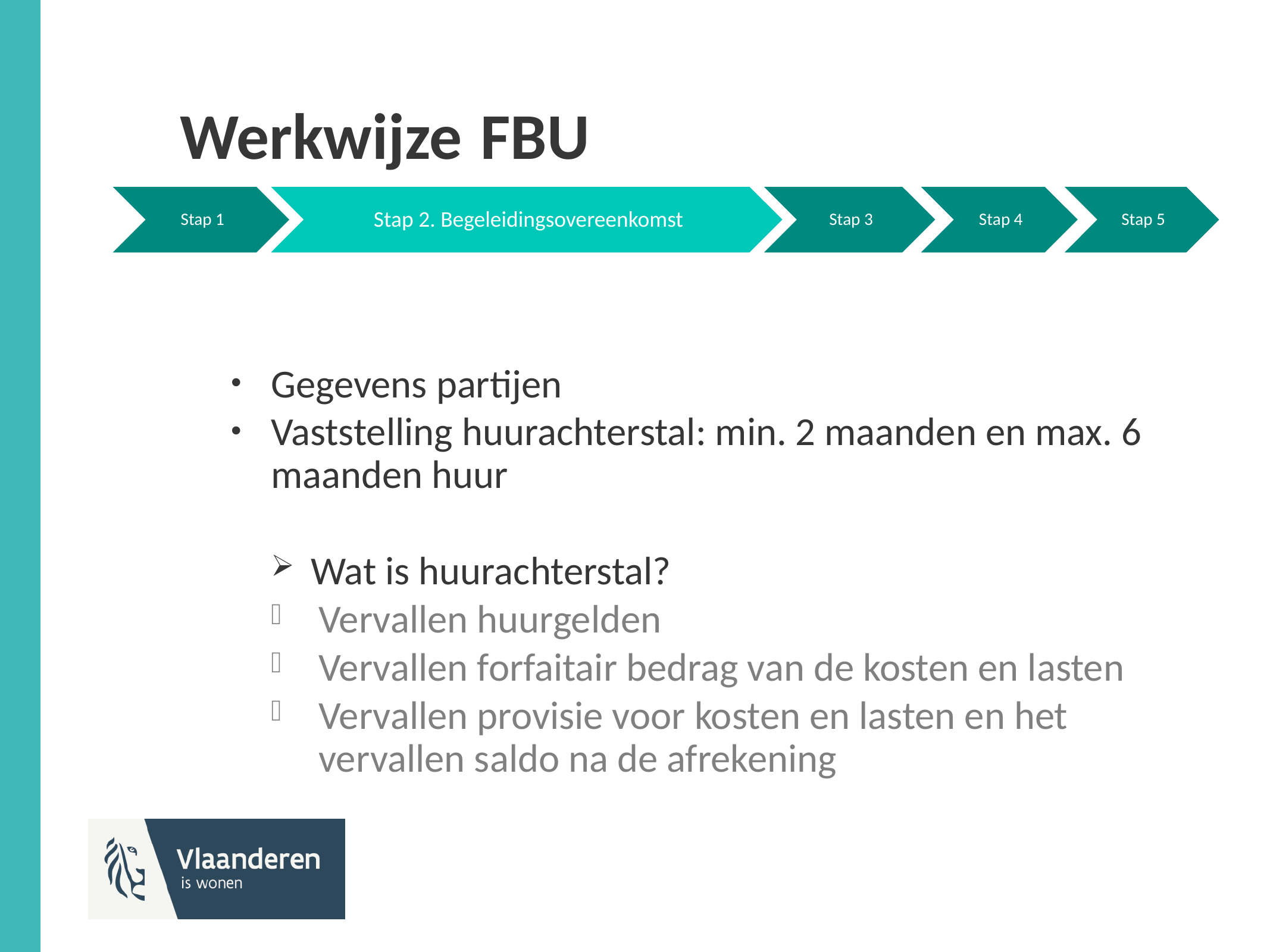

# Werkwijze FBU
Stap 1
Stap 2. Begeleidingsovereenkomst

Stap 3
Stap 4
Stap 5
Gegevens partijen
Vaststelling huurachterstal: min. 2 maanden en max. 6 maanden huur

Wat is huurachterstal?
Vervallen huurgelden
Vervallen forfaitair bedrag van de kosten en lasten
Vervallen provisie voor kosten en lasten en het vervallen saldo na de afrekening